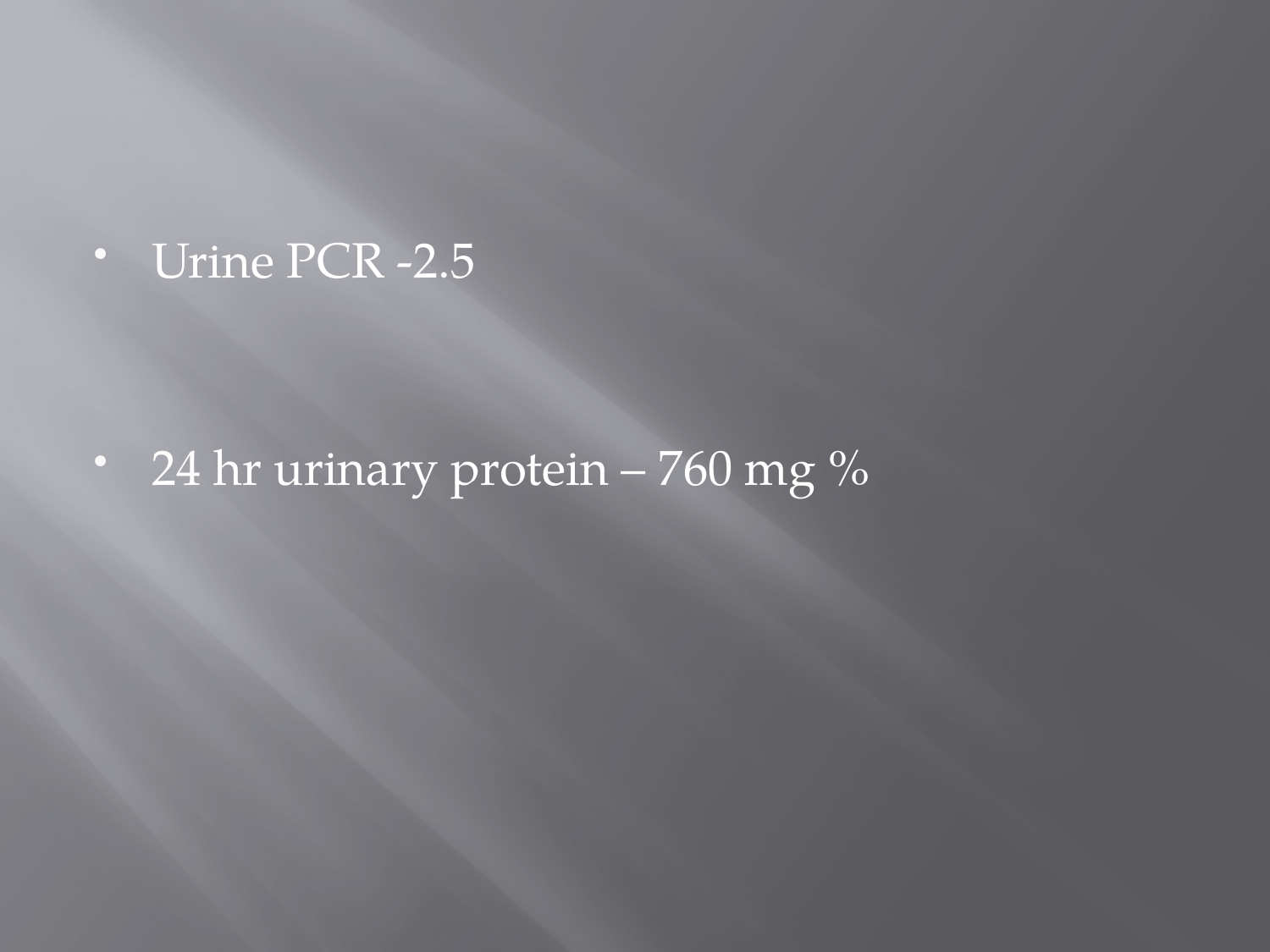

#
Urine PCR -2.5

24 hr urinary protein – 760 mg %